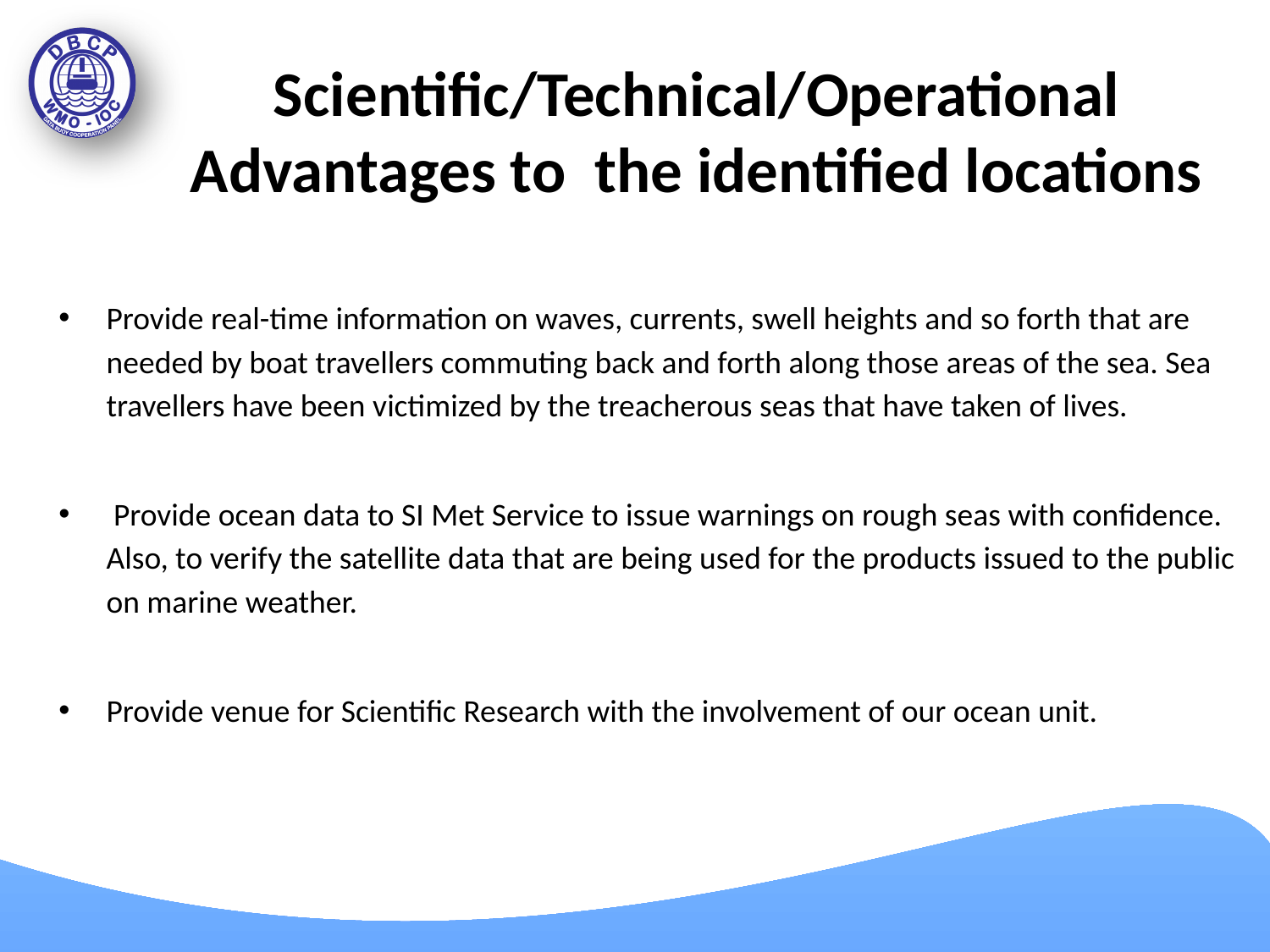

# Scientific/Technical/Operational Advantages to  the identified locations
Provide real-time information on waves, currents, swell heights and so forth that are needed by boat travellers commuting back and forth along those areas of the sea. Sea travellers have been victimized by the treacherous seas that have taken of lives.

 Provide ocean data to SI Met Service to issue warnings on rough seas with confidence. Also, to verify the satellite data that are being used for the products issued to the public on marine weather.

Provide venue for Scientific Research with the involvement of our ocean unit.